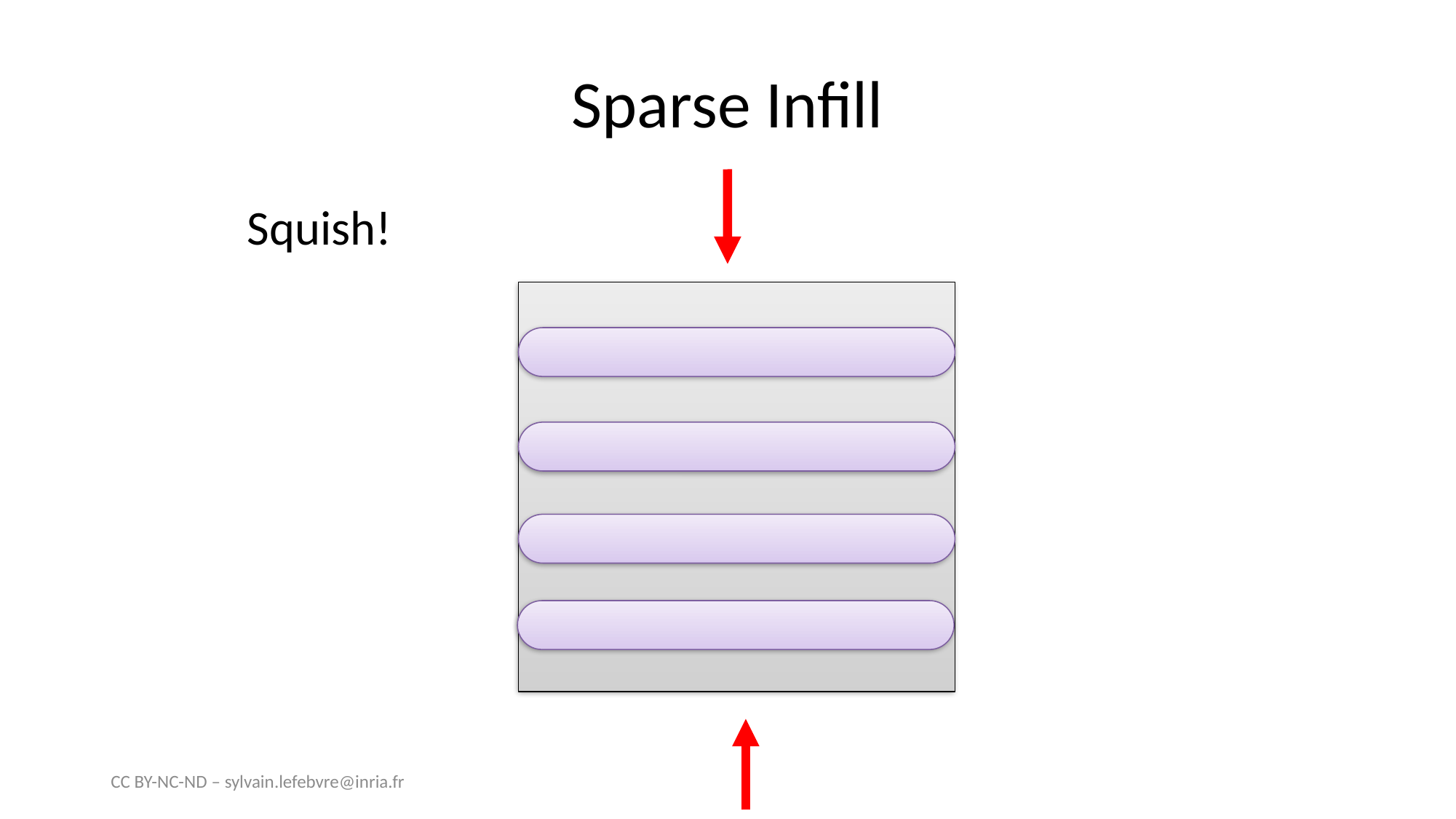

# Sparse Infill
Squish!

CC BY-NC-ND – sylvain.lefebvre@inria.fr